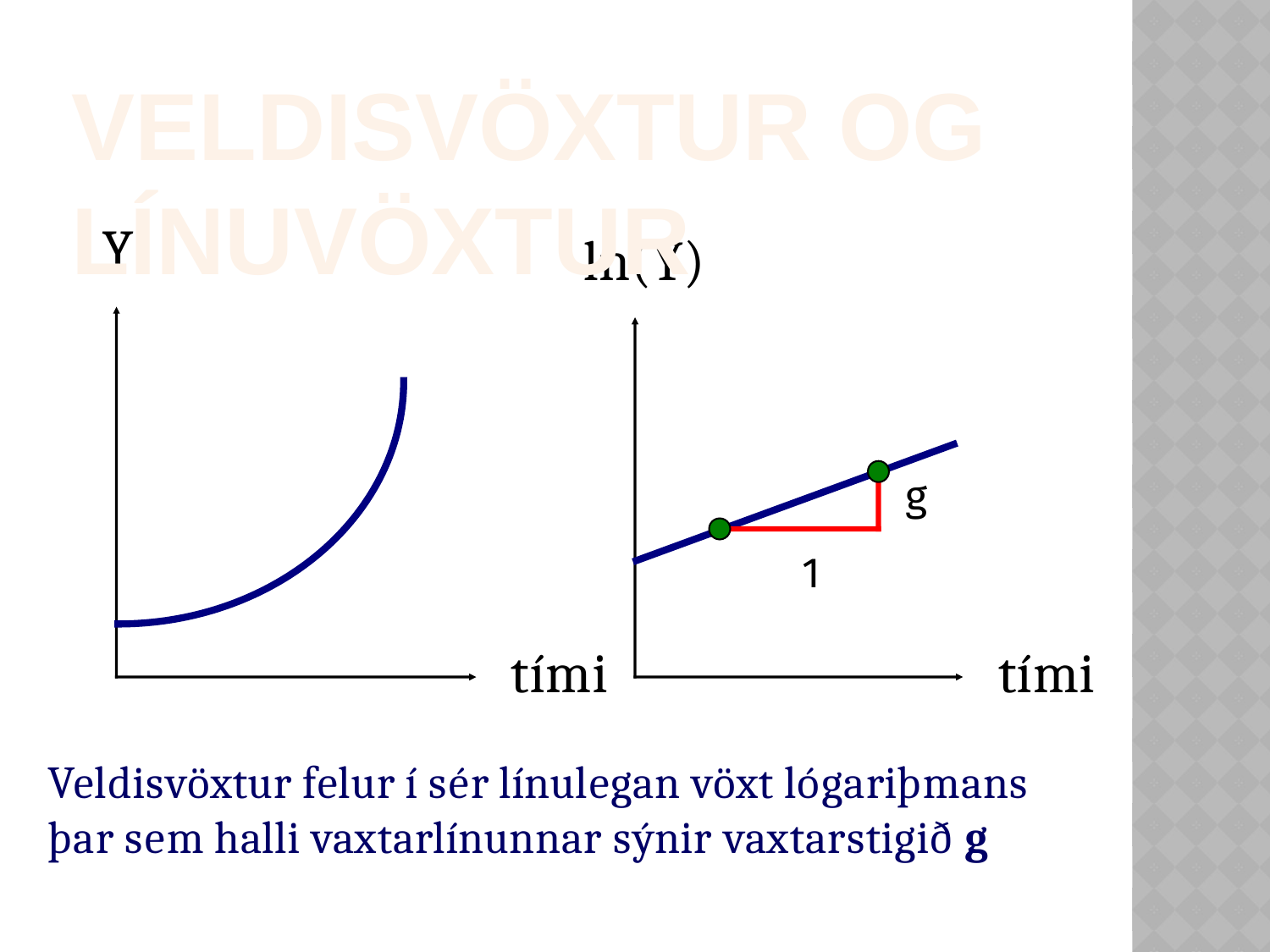

veldisvöxtur og línuvöxtur
Y
ln(Y)

g

1
tími
tími

Veldisvöxtur felur í sér línulegan vöxt lógariþmans
þar sem halli vaxtarlínunnar sýnir vaxtarstigið g